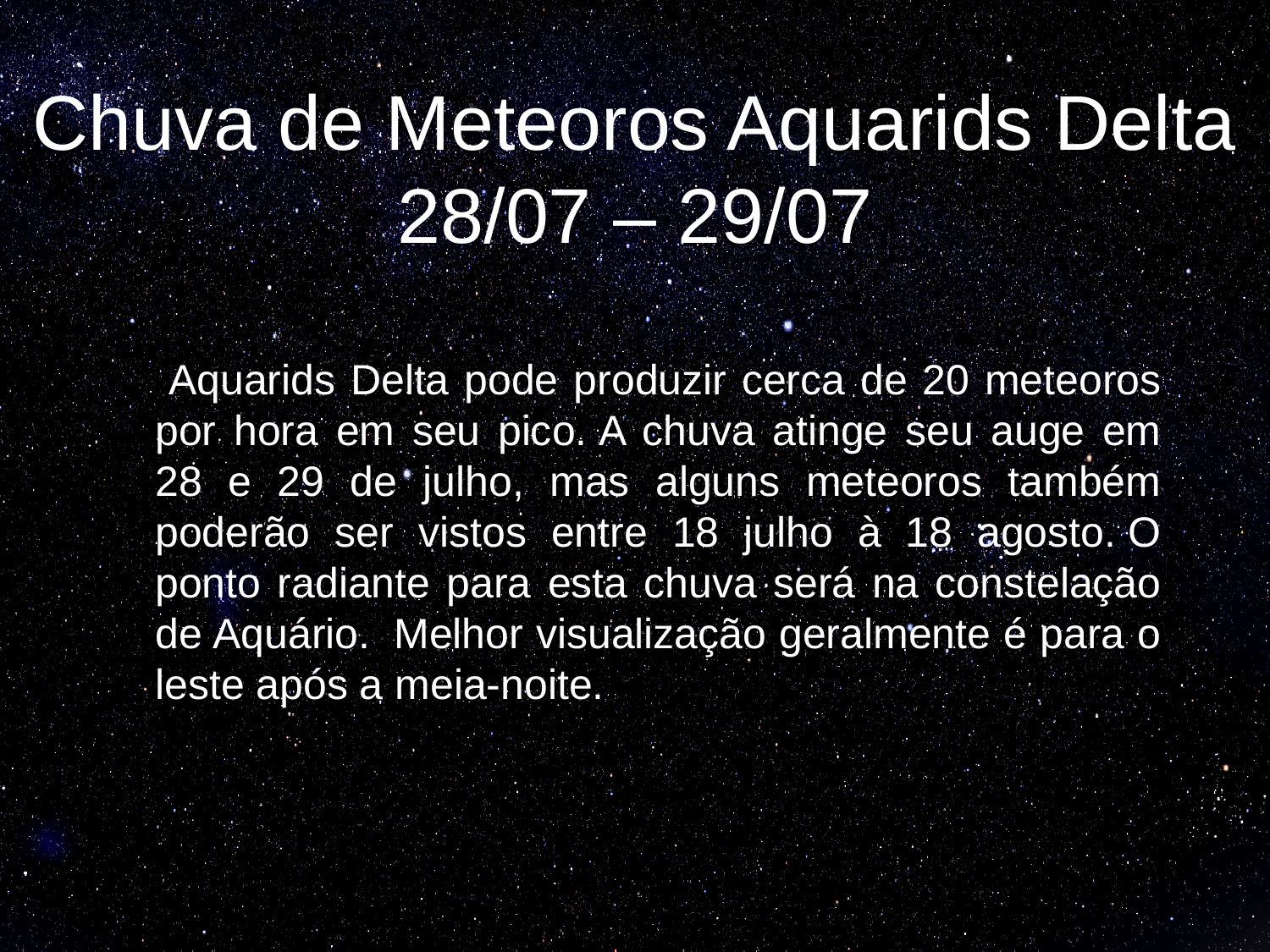

# Chuva de Meteoros Aquarids Delta 28/07 – 29/07
    Aquarids Delta pode produzir cerca de 20 meteoros por hora em seu pico. A chuva atinge seu auge em 28 e 29 de julho, mas alguns meteoros também poderão ser vistos entre 18 julho à 18 agosto. O ponto radiante para esta chuva será na constelação de Aquário.  Melhor visualização geralmente é para o leste após a meia-noite.